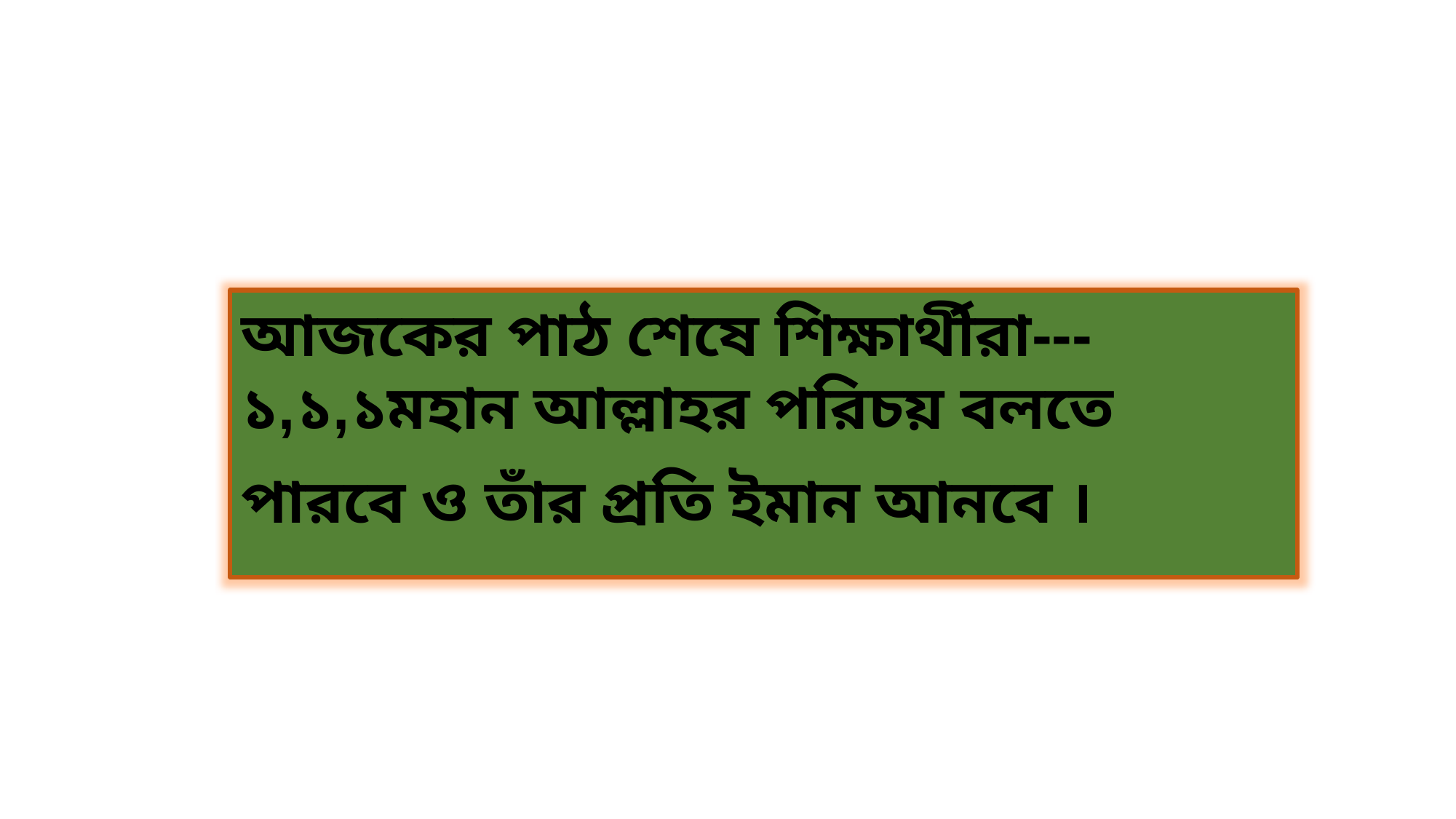

আজকের পাঠ শেষে শিক্ষার্থীরা---
১,১,১মহান আল্লাহর পরিচয় বলতে পারবে ও তাঁর প্রতি ইমান আনবে ।